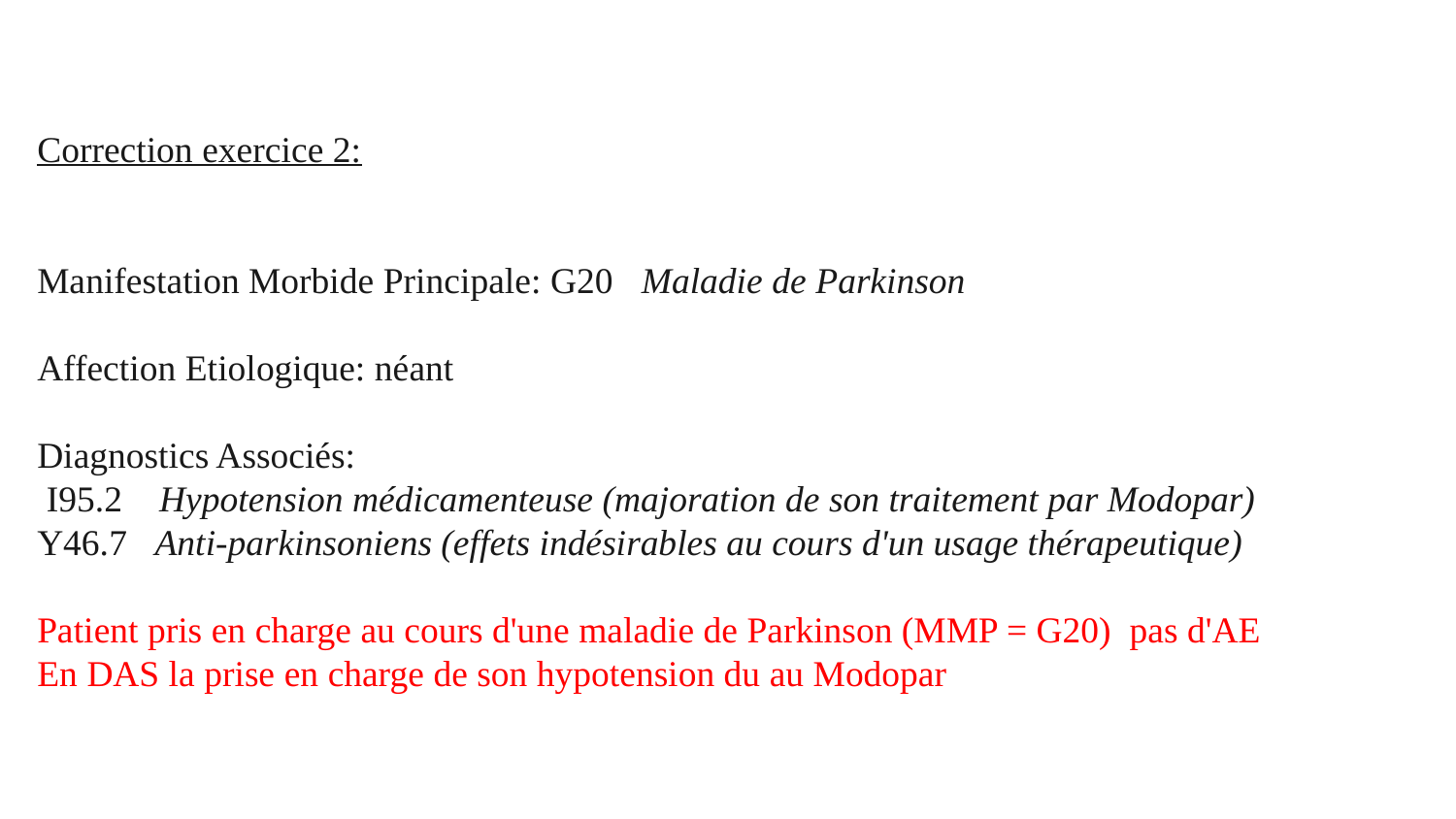

Correction exercice 2:

Manifestation Morbide Principale: G20   Maladie de Parkinson

Affection Etiologique: néant

Diagnostics Associés:
 I95.2    Hypotension médicamenteuse (majoration de son traitement par Modopar)
Y46.7   Anti-parkinsoniens (effets indésirables au cours d'un usage thérapeutique)

Patient pris en charge au cours d'une maladie de Parkinson (MMP = G20)  pas d'AE
En DAS la prise en charge de son hypotension du au Modopar